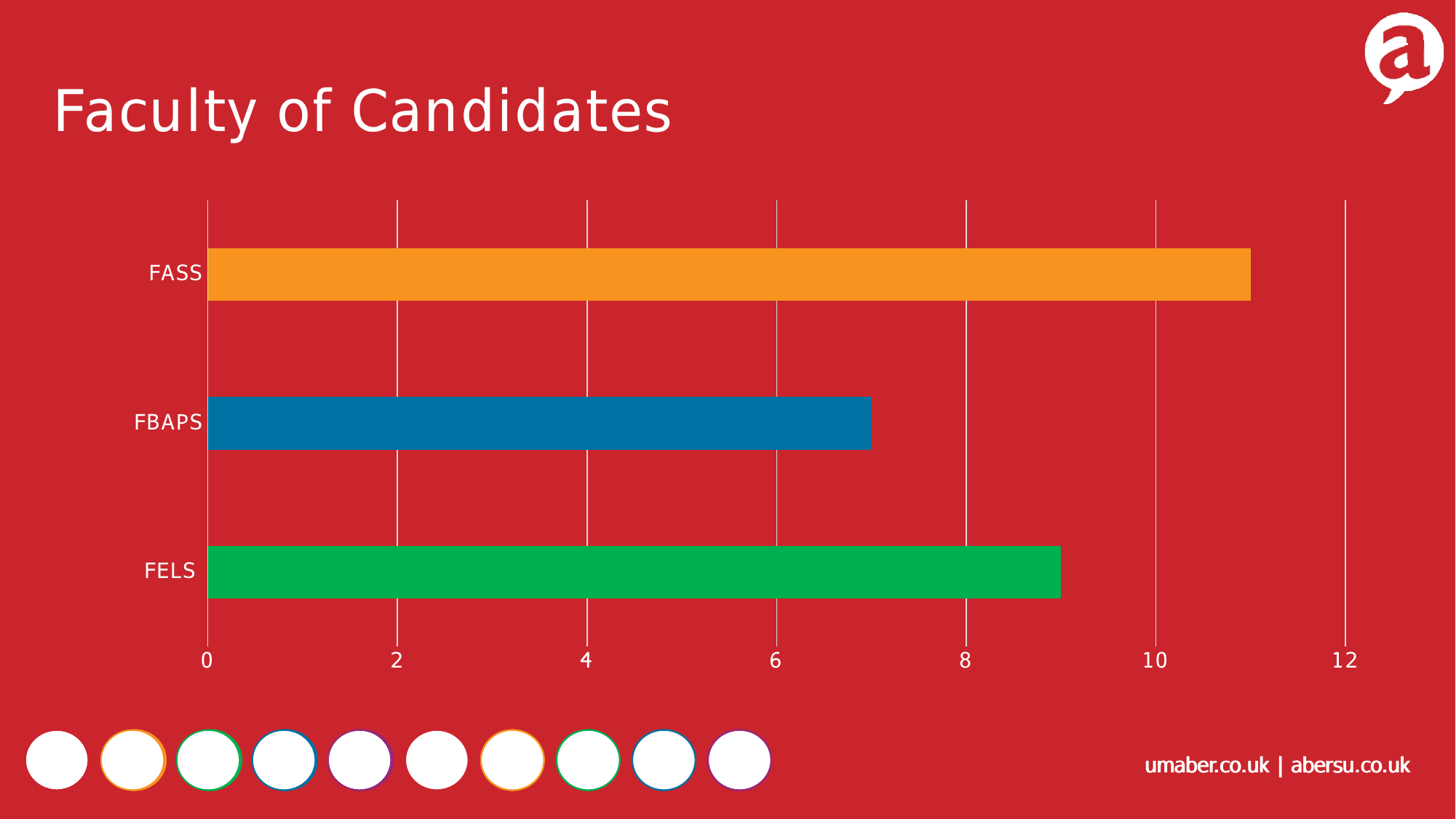

Faculty of Candidates

### Chart

| Category | Number of Candidates |
|---|---|
| FELS  | 9.0 |
| FBAPS | 7.0 |
| FASS | 11.0 |